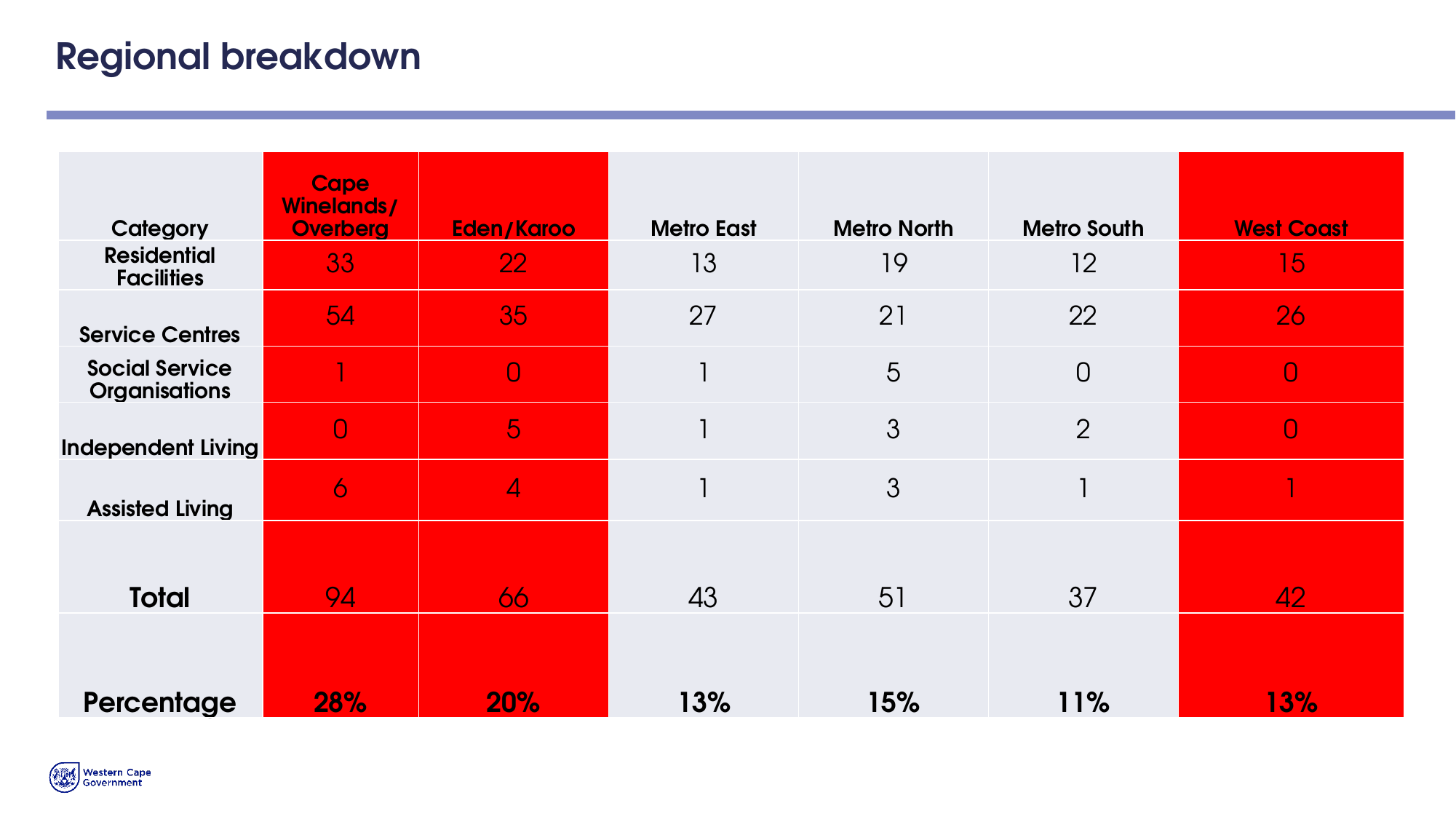

# Regional breakdown

| Category | Cape Winelands/ Overberg | Eden/Karoo | Metro East | Metro North | Metro South | West Coast |
| --- | --- | --- | --- | --- | --- | --- |
| Residential Facilities | 33 | 22 | 13 | 19 | 12 | 15 |
| Service Centres | 54 | 35 | 27 | 21 | 22 | 26 |
| Social Service Organisations | 1 | 0 | 1 | 5 | 0 | 0 |
| Independent Living | 0 | 5 | 1 | 3 | 2 | 0 |
| Assisted Living | 6 | 4 | 1 | 3 | 1 | 1 |
| Total | 94 | 66 | 43 | 51 | 37 | 42 |
| Percentage | 28% | 20% | 13% | 15% | 11% | 13% |